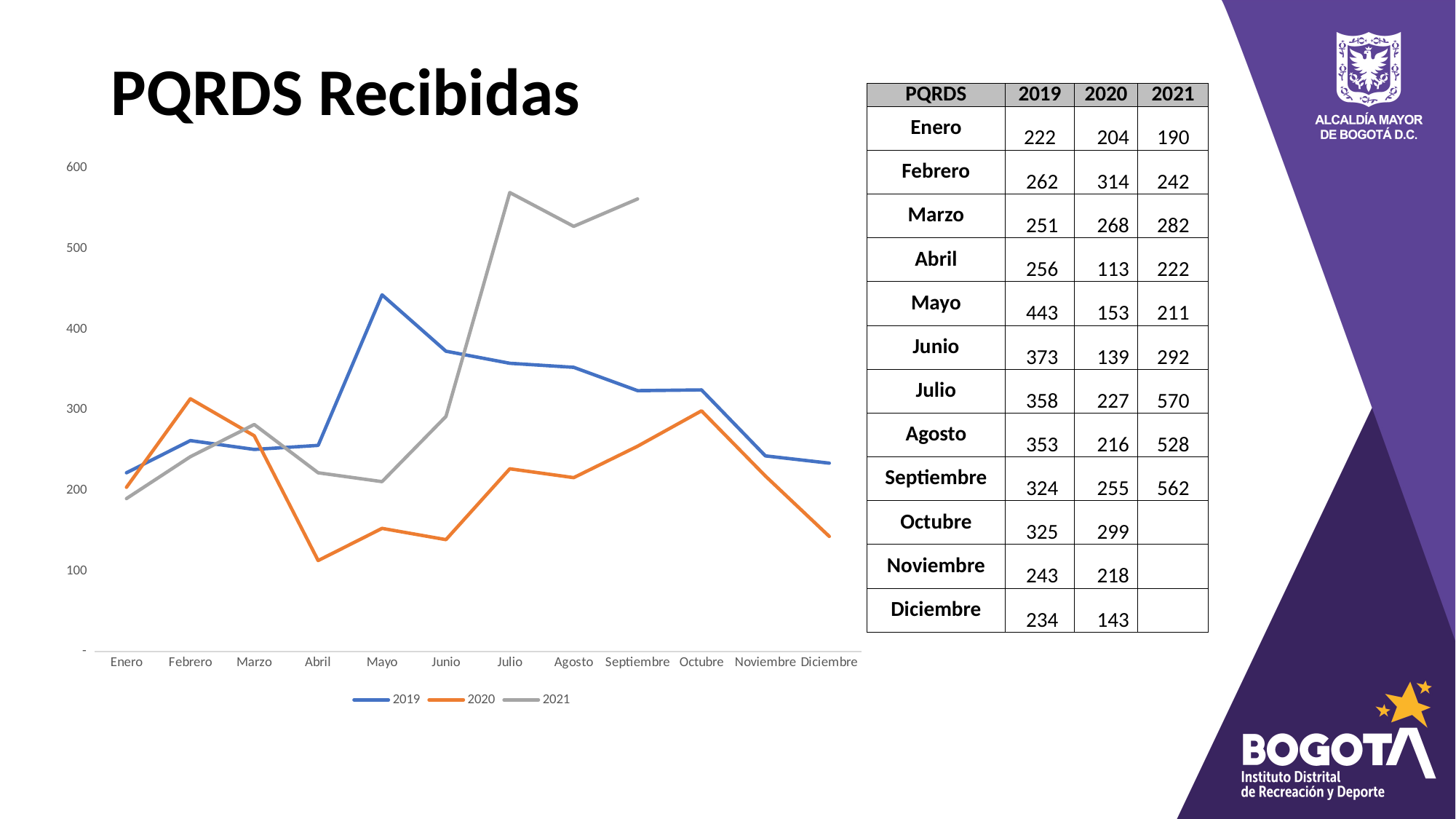

# PQRDS Recibidas
| PQRDS | 2019 | 2020 | 2021 |
| --- | --- | --- | --- |
| Enero | 222 | 204 | 190 |
| Febrero | 262 | 314 | 242 |
| Marzo | 251 | 268 | 282 |
| Abril | 256 | 113 | 222 |
| Mayo | 443 | 153 | 211 |
| Junio | 373 | 139 | 292 |
| Julio | 358 | 227 | 570 |
| Agosto | 353 | 216 | 528 |
| Septiembre | 324 | 255 | 562 |
| Octubre | 325 | 299 |  |
| Noviembre | 243 | 218 |  |
| Diciembre | 234 | 143 |  |

### Chart

| Category | 2019 | 2020 | 2021 |
|---|---|---|---|
| Enero | 222.0 | 204.0 | 190.0 |
| Febrero | 262.0 | 314.0 | 242.0 |
| Marzo | 251.0 | 268.0 | 282.0 |
| Abril | 256.0 | 113.0 | 222.0 |
| Mayo | 443.0 | 153.0 | 211.0 |
| Junio | 373.0 | 139.0 | 292.0 |
| Julio | 358.0 | 227.0 | 570.0 |
| Agosto | 353.0 | 216.0 | 528.0 |
| Septiembre | 324.0 | 255.0 | 562.0 |
| Octubre | 325.0 | 299.0 | None |
| Noviembre | 243.0 | 218.0 | None |
| Diciembre | 234.0 | 143.0 | None |